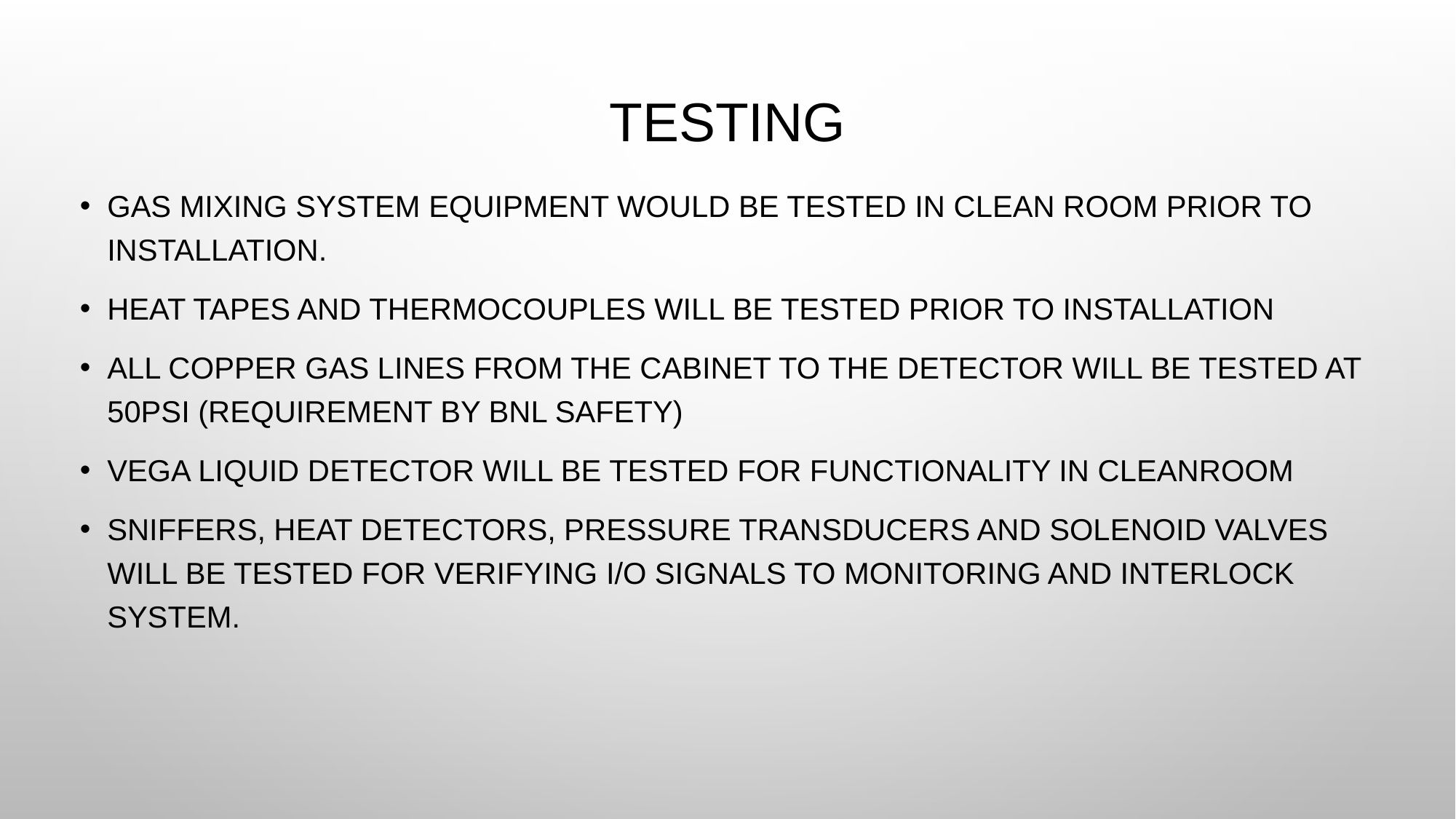

# Testing
Gas mixing system equipment would be tested in clean room prior to installation.
Heat tapes and thermocouples will be tested prior to installation
All copper gas lines from the cabinet to the detector will be tested at 50psi (requirement by BNL safety)
Vega Liquid detector will be tested for functionality in cleanroom
Sniffers, heat detectors, pressure transducers and solenoid valves will be tested for verifying i/O signals to monitoring and interlock system.